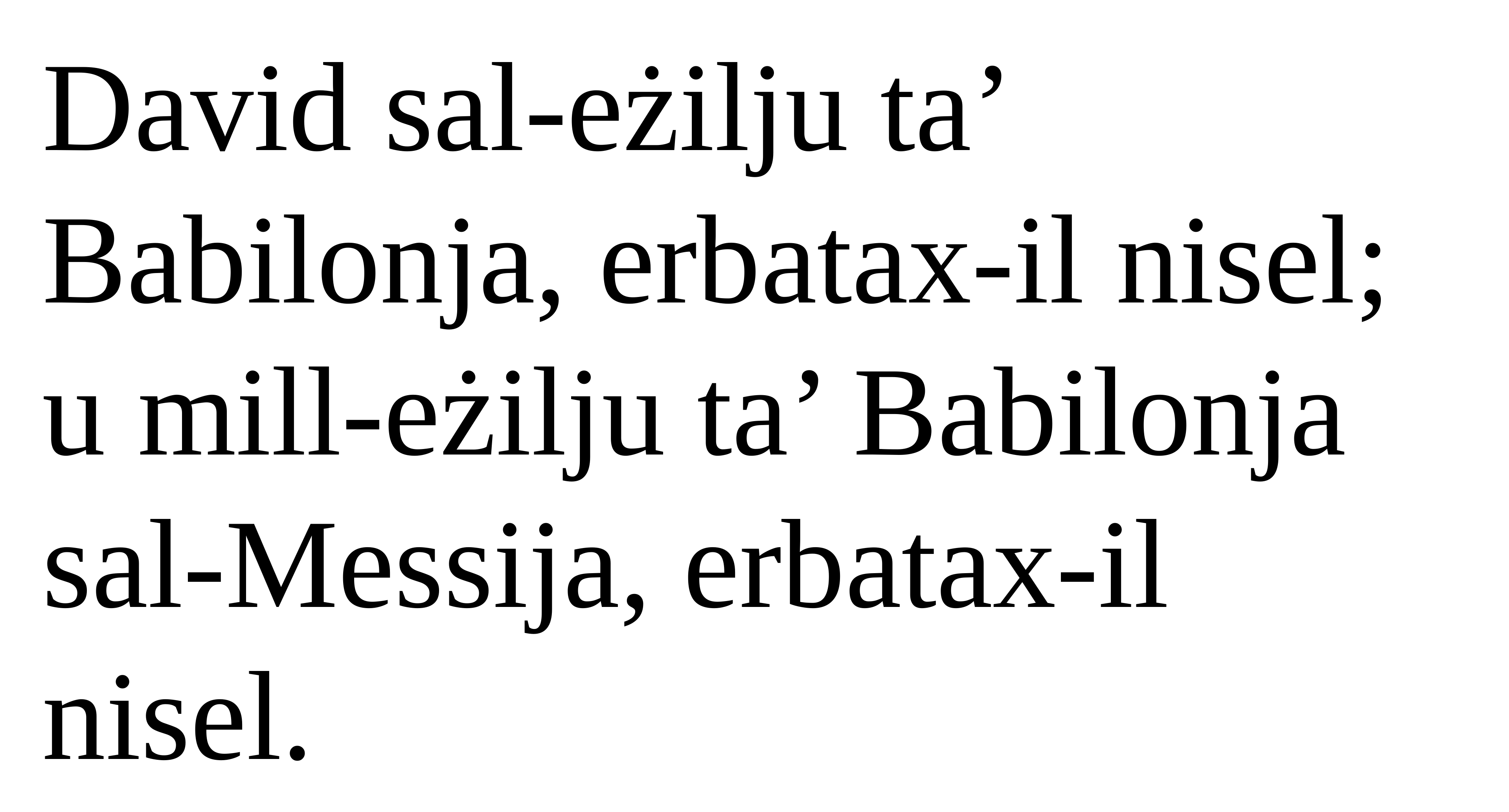

David sal-eżilju ta’ Babilonja, erbatax-il nisel; u mill-eżilju ta’ Babilonja sal-Messija, erbatax-il nisel.